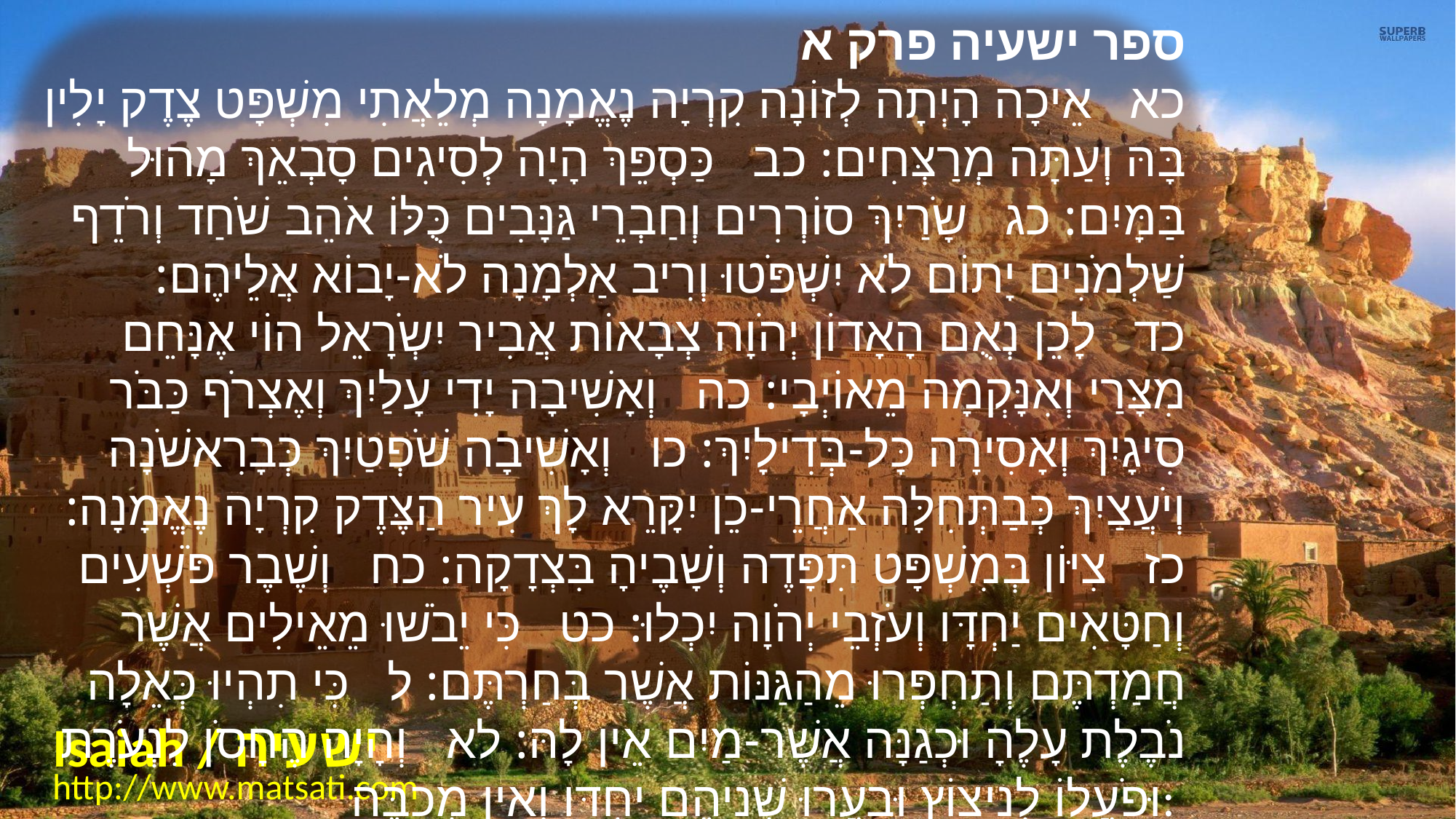

ספר ישעיה פרק א
﻿כא   אֵיכָה הָיְתָה לְזוֹנָה קִרְיָה נֶאֱמָנָה מְלֵאֲתִי מִשְׁפָּט צֶדֶק יָלִין בָּהּ וְעַתָּה מְרַצְּחִים: כב   כַּסְפֵּךְ הָיָה לְסִיגִים סָבְאֵךְ מָהוּל בַּמָּיִם: כג   שָֹרַיִךְ סוֹרְרִים וְחַבְרֵי גַּנָּבִים כֻּלּוֹ אֹהֵב שֹׁחַד וְרֹדֵף שַׁלְמֹנִים יָתוֹם לֹא יִשְׁפֹּטוּ וְרִיב אַלְמָנָה לֹא-יָבוֹא אֲלֵיהֶם:       כד   לָכֵן נְאֻם הָאָדוֹן יְהֹוָה צְבָאוֹת אֲבִיר יִשְֹרָאֵל הוֹי אֶנָּחֵם מִצָּרַי וְאִנָּקְמָה מֵאוֹיְבָי: כה   וְאָשִׁיבָה יָדִי עָלַיִךְ וְאֶצְרֹף כַּבֹּר סִיגָיִךְ וְאָסִירָה כָּל-בְּדִילָיִךְ: כו   וְאָשִׁיבָה שֹׁפְטַיִךְ כְּבָרִאשֹׁנָה וְיֹעֲצַיִךְ כְּבַתְּחִלָּה אַחֲרֵי-כֵן יִקָּרֵא לָךְ עִיר הַצֶּדֶק קִרְיָה נֶאֱמָנָה: כז   צִיּוֹן בְּמִשְׁפָּט תִּפָּדֶה וְשָׁבֶיהָ בִּצְדָקָה: כח   וְשֶׁבֶר פֹּשְׁעִים וְחַטָּאִים יַחְדָּו וְעֹזְבֵי יְהֹוָה יִכְלוּ: כט   כִּי יֵבֹשׁוּ מֵאֵילִים אֲשֶׁר חֲמַדְתֶּם וְתַחְפְּרוּ מֵהַגַּנּוֹת אֲשֶׁר בְּחַרְתֶּם: ל   כִּי תִהְיוּ כְּאֵלָה נֹבֶלֶת עָלֶהָ וּכְגַנָּה אֲשֶׁר-מַיִם אֵין לָהּ: לא   וְהָיָה הֶחָסֹן לִנְעֹרֶת וּפֹעֲלוֹ לְנִיצוֹץ וּבָעֲרוּ שְׁנֵיהֶם יַחְדָּו וְאֵין מְכַבֶּה:

Isaiah / ישעיה
http://www.matsati.com